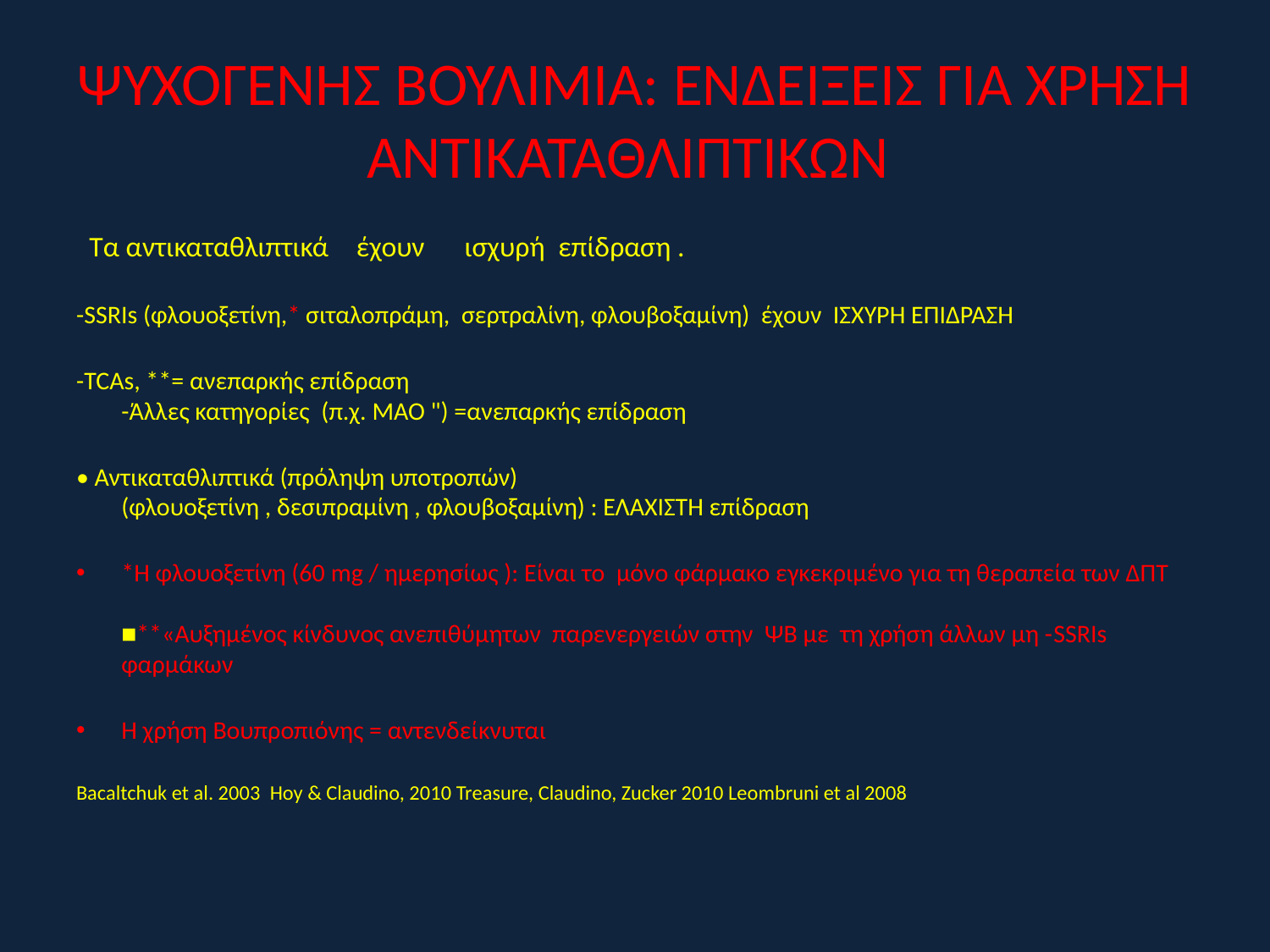

# ΨΥΧΟΓΕΝΗΣ ΒΟΥΛΙΜΙΑ: ΕΝΔΕΙΞΕΙΣ ΓΙΑ ΧΡΗΣΗ ΑΝΤΙΚΑΤΑΘΛΙΠΤΙΚΩΝ
  Τα αντικαταθλιπτικά 	 έχουν 	ισχυρή  επίδραση .
-SSRIs (φλουοξετίνη,* σιταλοπράμη,  σερτραλίνη, φλουβοξαμίνη)  έχουν  ΙΣΧΥΡΗ ΕΠΙΔΡΑΣΗ
-TCAs, **= ανεπαρκής επίδραση
-Άλλες κατηγορίες  (π.χ. ΜΑΟ ") =ανεπαρκής επίδραση
• Αντικαταθλιπτικά (πρόληψη υποτροπών)
(φλουοξετίνη , δεσιπραμίνη , φλουβοξαμίνη) : ΕΛΑΧΙΣΤΗ επίδραση
*Η φλουοξετίνη (60 mg / ημερησίως ): Είναι το  μόνο φάρμακο εγκεκριμένο για τη θεραπεία των ΔΠΤ
■**«Αυξημένος κίνδυνος ανεπιθύμητων  παρενεργειών στην  ΨΒ με  τη χρήση άλλων μη -SSRIs φαρμάκων
Η χρήση Βουπροπιόνης = αντενδείκνυται
Bacaltchuk et al. 2003  Hoy & Claudino, 2010 Treasure, Claudino, Zucker 2010 Leombruni et al 2008